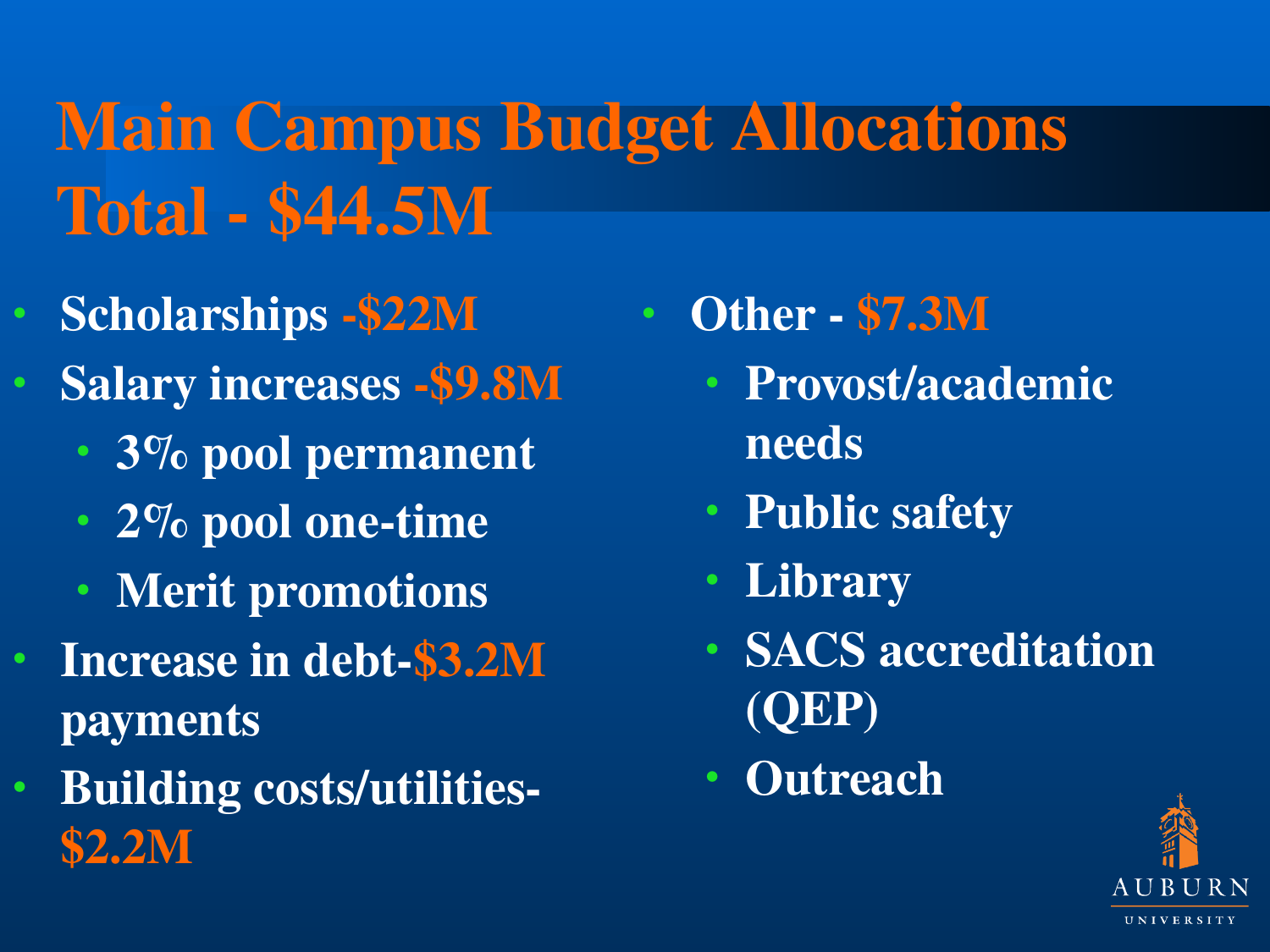

# Main Campus Budget Allocations Total - $44.5M
Scholarships -$22M
Salary increases -$9.8M
3% pool permanent
2% pool one-time
Merit promotions
Increase in debt-$3.2M payments
Building costs/utilities-$2.2M
Other - $7.3M
Provost/academic needs
Public safety
Library
SACS accreditation (QEP)
Outreach